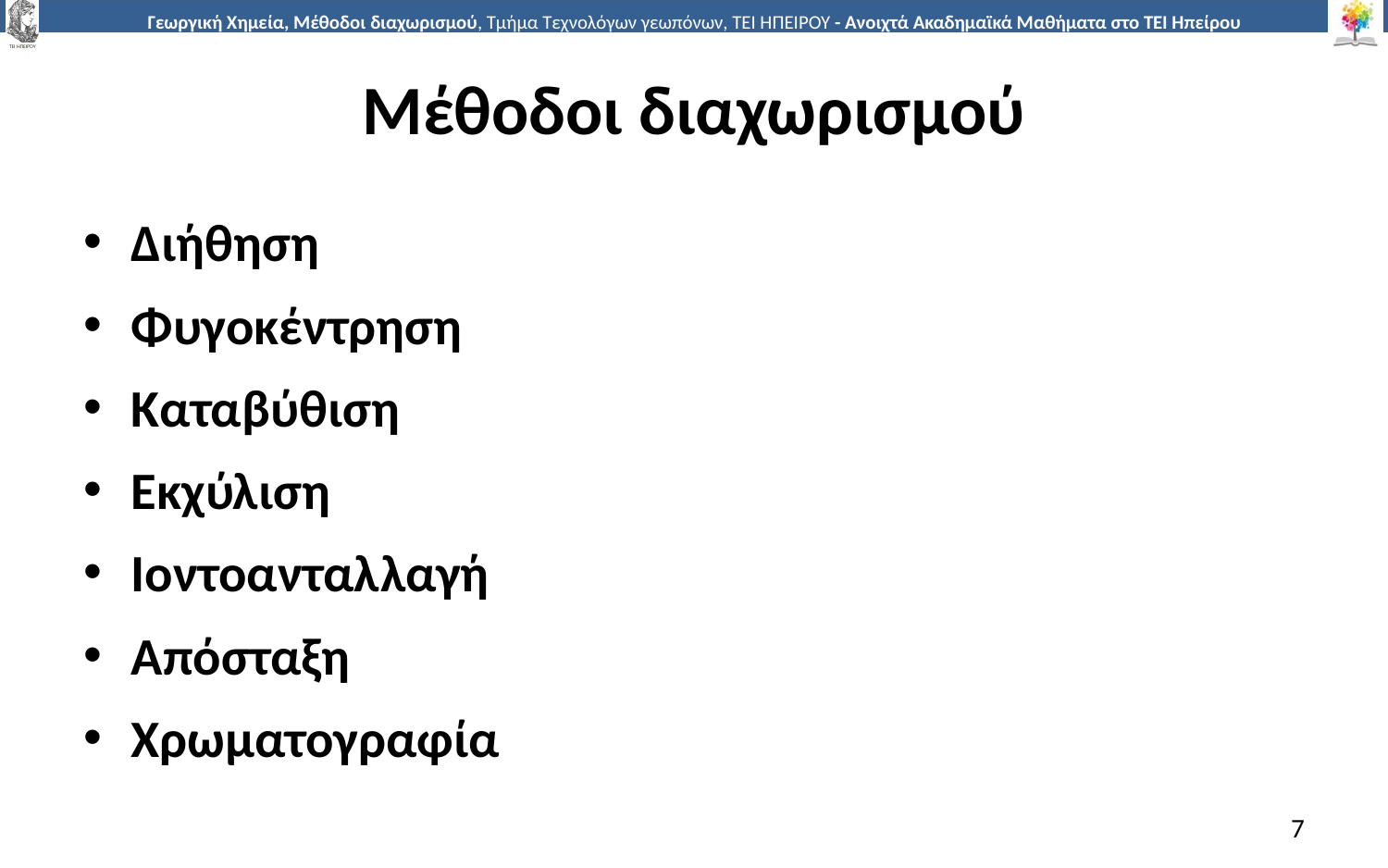

# Μέθοδοι διαχωρισμού
Διήθηση
Φυγοκέντρηση
Καταβύθιση
Εκχύλιση
Ιοντοανταλλαγή
Απόσταξη
Χρωματογραφία
7